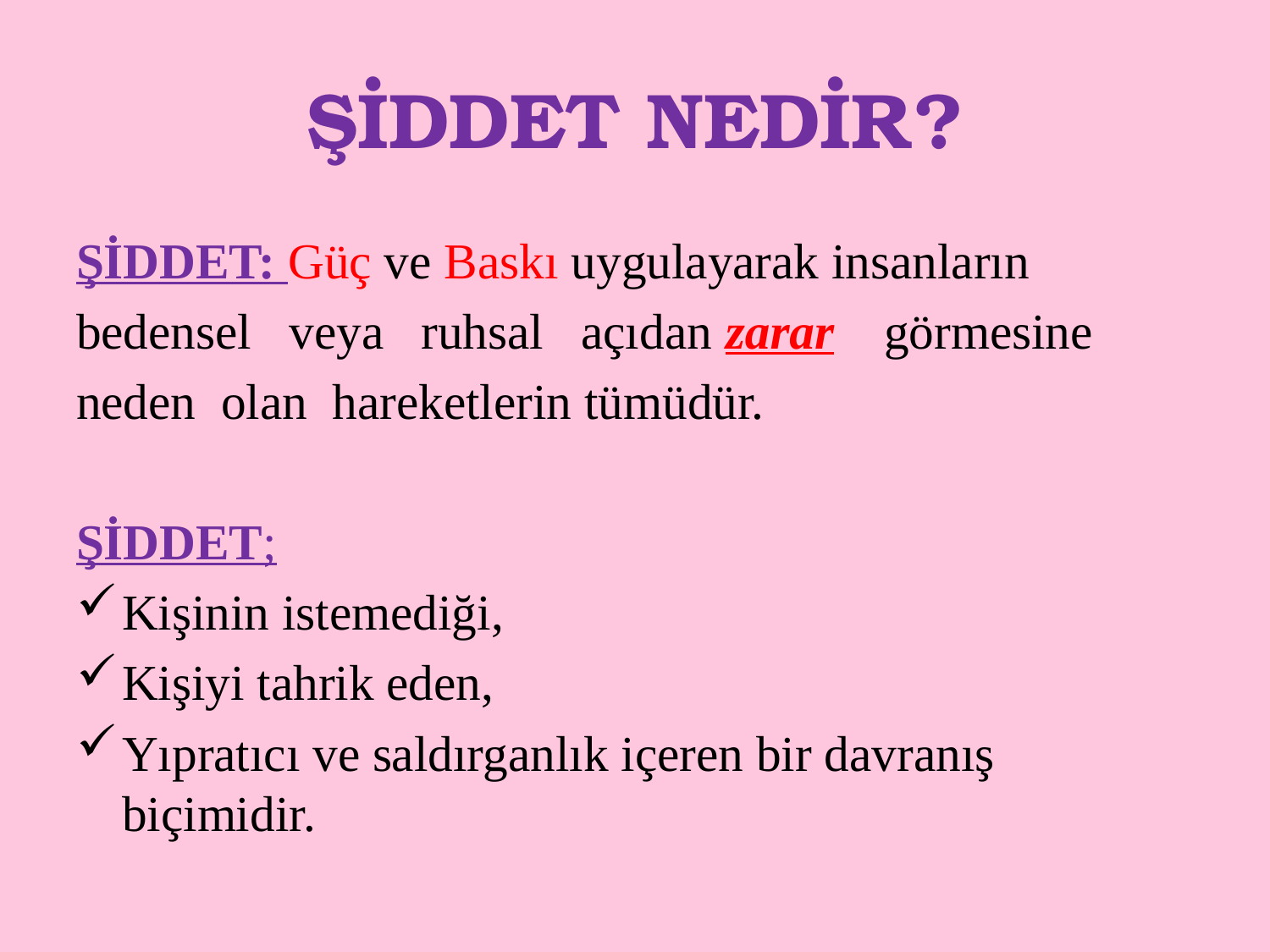

# ŞİDDET NEDİR?
ŞİDDET: Güç ve Baskı uygulayarak insanların
bedensel   veya   ruhsal   açıdan zarar    görmesine
neden  olan  hareketlerin tümüdür.

ŞİDDET;
Kişinin istemediği,
Kişiyi tahrik eden,
Yıpratıcı ve saldırganlık içeren bir davranış  biçimidir.